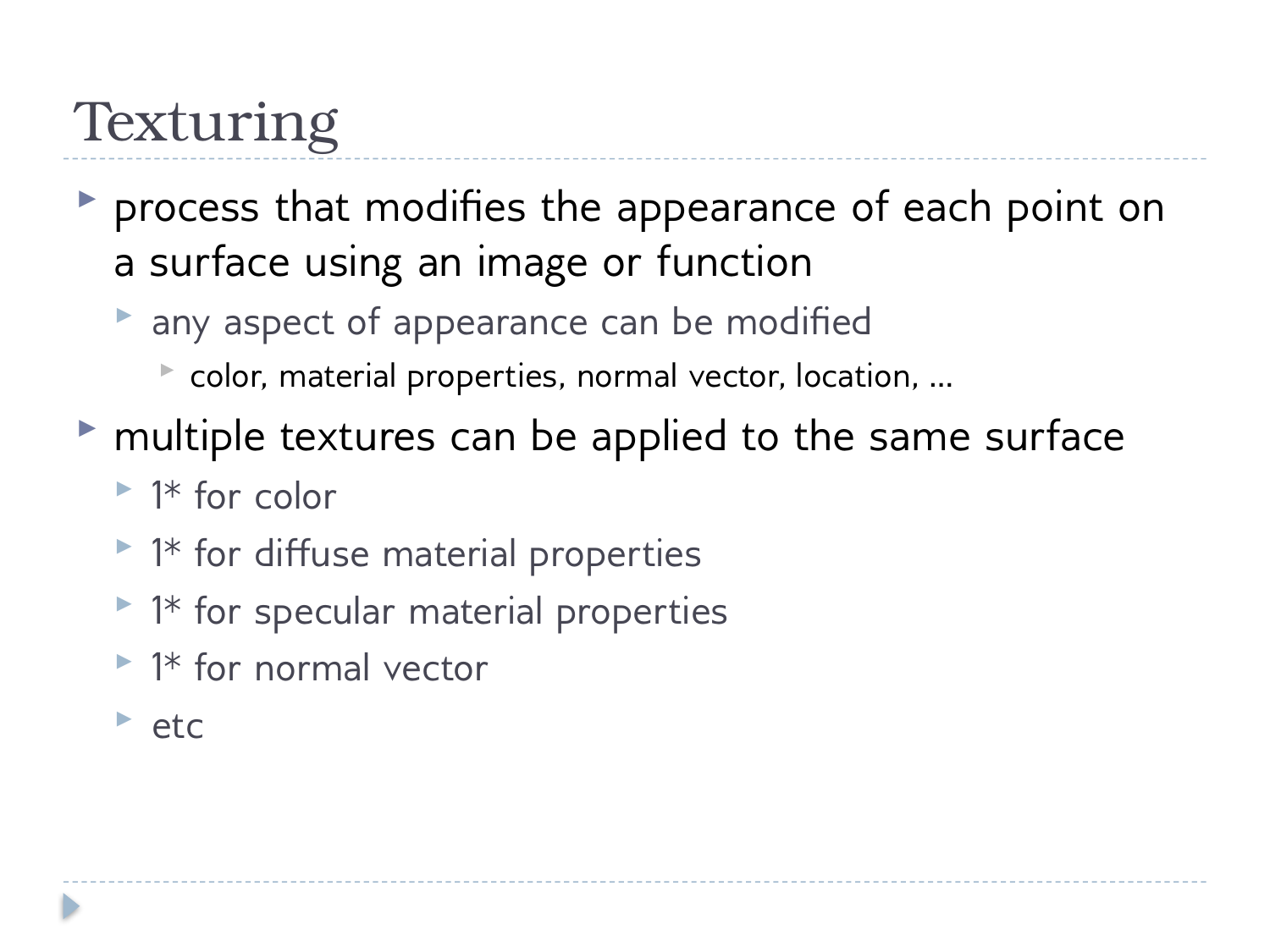

# Texturing
process that modifies the appearance of each point on a surface using an image or function
any aspect of appearance can be modified
color, material properties, normal vector, location, …
multiple textures can be applied to the same surface
1* for color
1* for diffuse material properties
1* for specular material properties
1* for normal vector
etc